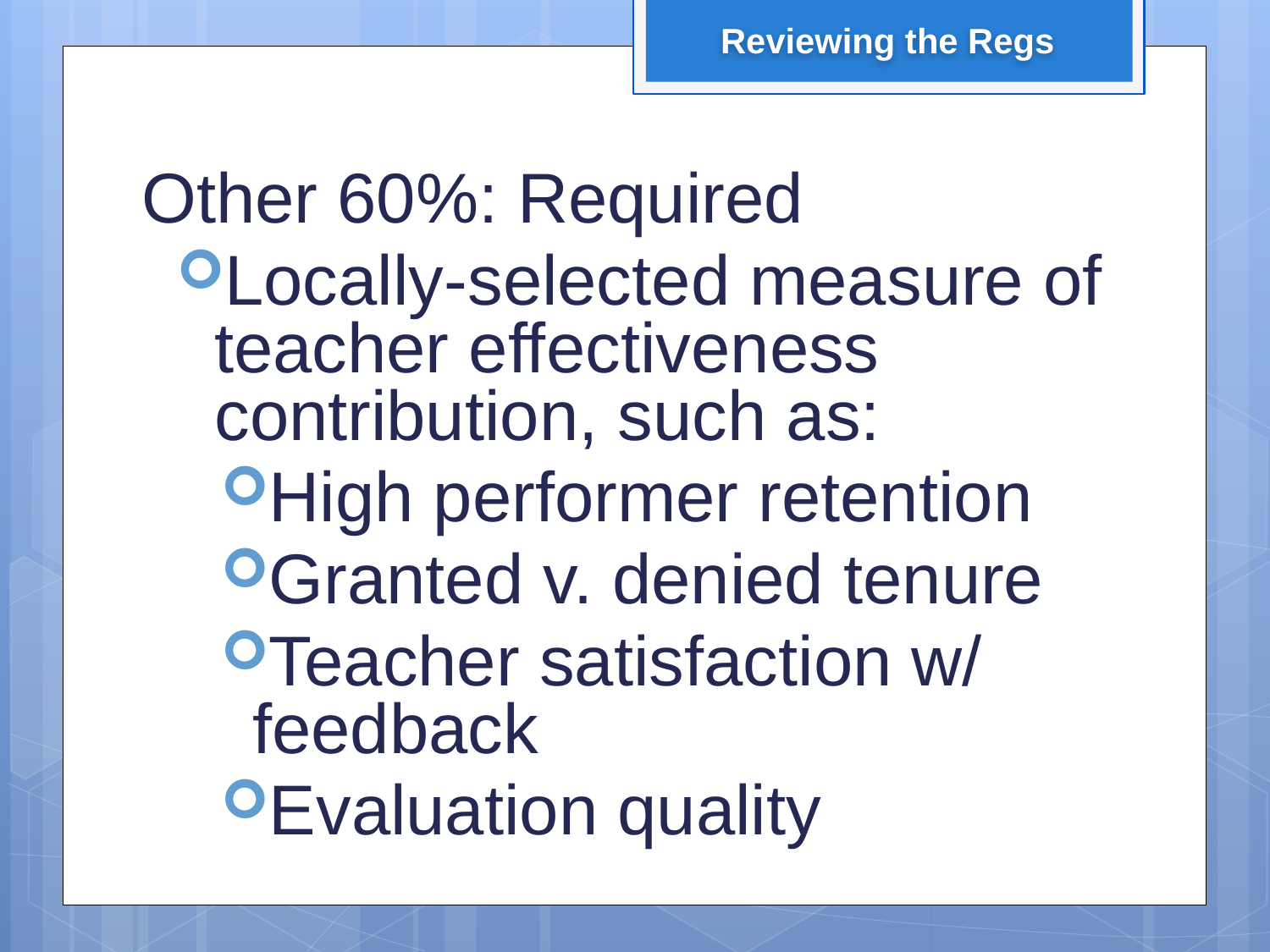

Reviewing the Regs
Other 60%: Required
Locally-selected measure of teacher effectiveness contribution, such as:
High performer retention
Granted v. denied tenure
Teacher satisfaction w/ feedback
Evaluation quality